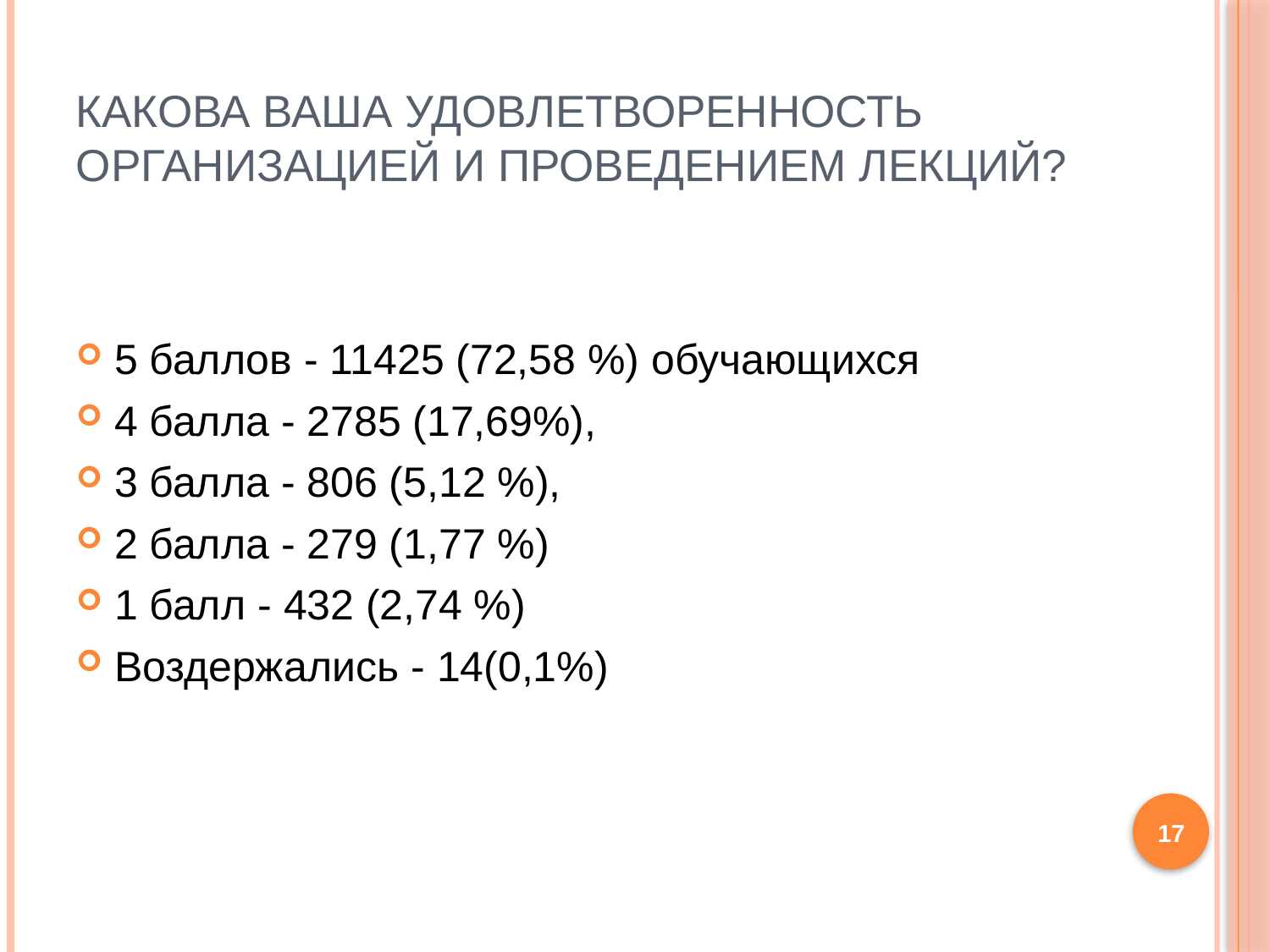

# Какова Ваша удовлетворенность организацией и проведением лекций?
5 баллов - 11425 (72,58 %) обучающихся
4 балла - 2785 (17,69%),
3 балла - 806 (5,12 %),
2 балла - 279 (1,77 %)
1 балл - 432 (2,74 %)
Воздержались - 14(0,1%)

17